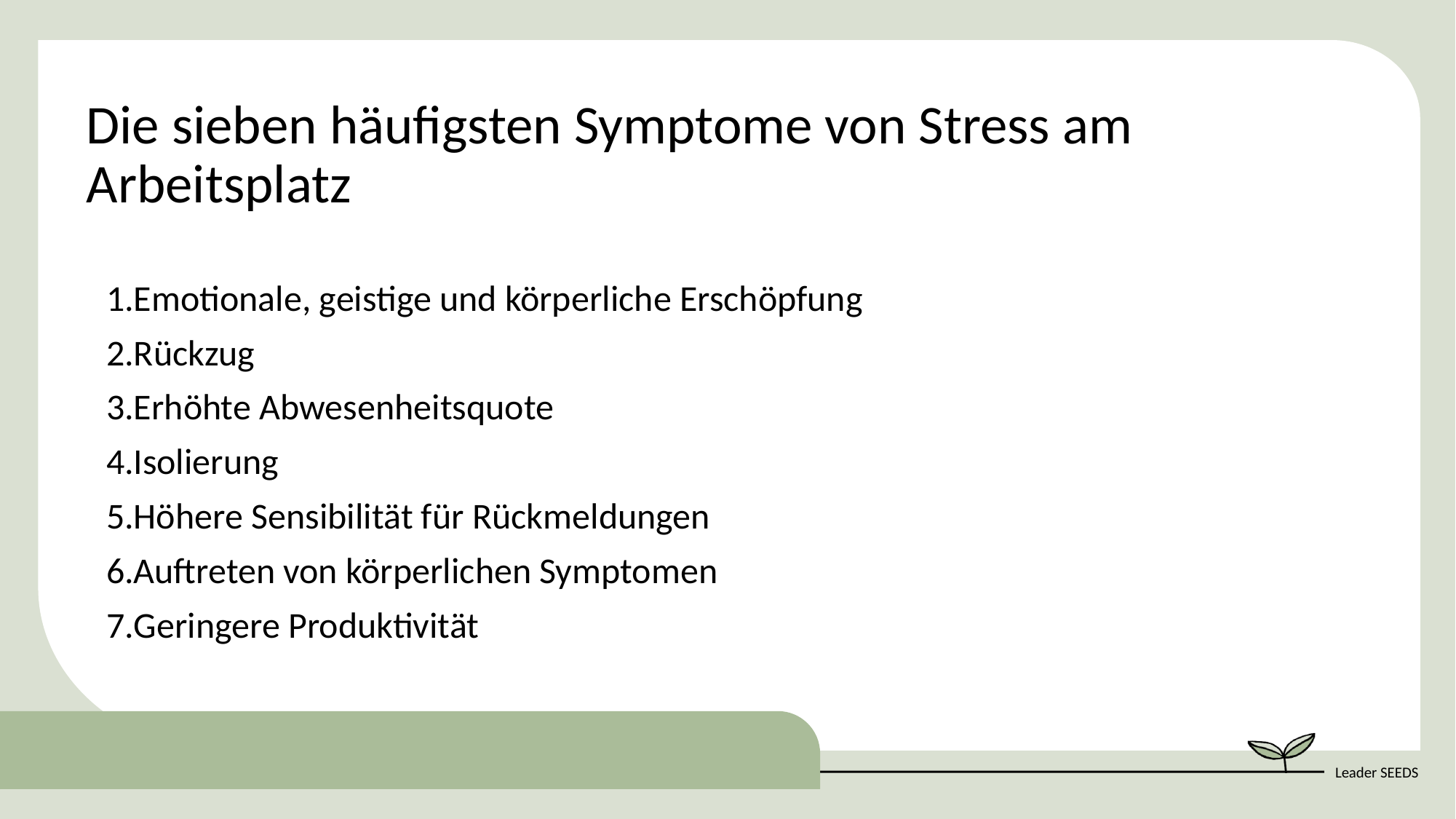

Die sieben häufigsten Symptome von Stress am Arbeitsplatz

Emotionale, geistige und körperliche Erschöpfung
Rückzug
Erhöhte Abwesenheitsquote
Isolierung
Höhere Sensibilität für Rückmeldungen
Auftreten von körperlichen Symptomen
Geringere Produktivität